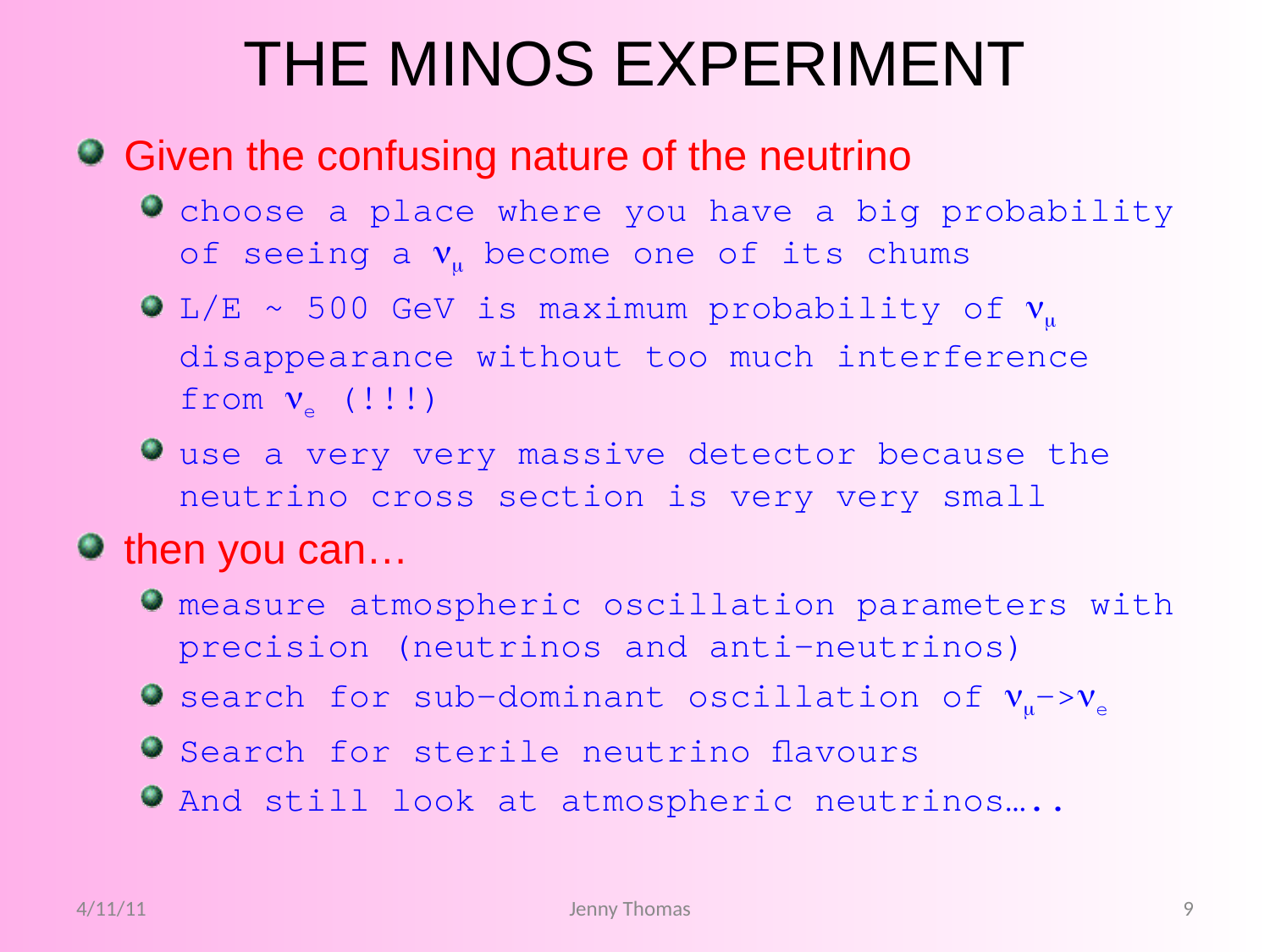

# THE MINOS EXPERIMENT
Given the confusing nature of the neutrino
choose a place where you have a big probability of seeing a νμ become one of its chums
L/E ~ 500 GeV is maximum probability of νμ disappearance without too much interference from νe (!!!)
use a very very massive detector because the neutrino cross section is very very small
then you can…
measure atmospheric oscillation parameters with precision (neutrinos and anti-neutrinos)
search for sub-dominant oscillation of νμ->νe
Search for sterile neutrino flavours
And still look at atmospheric neutrinos…..

4/11/11
Jenny Thomas
9